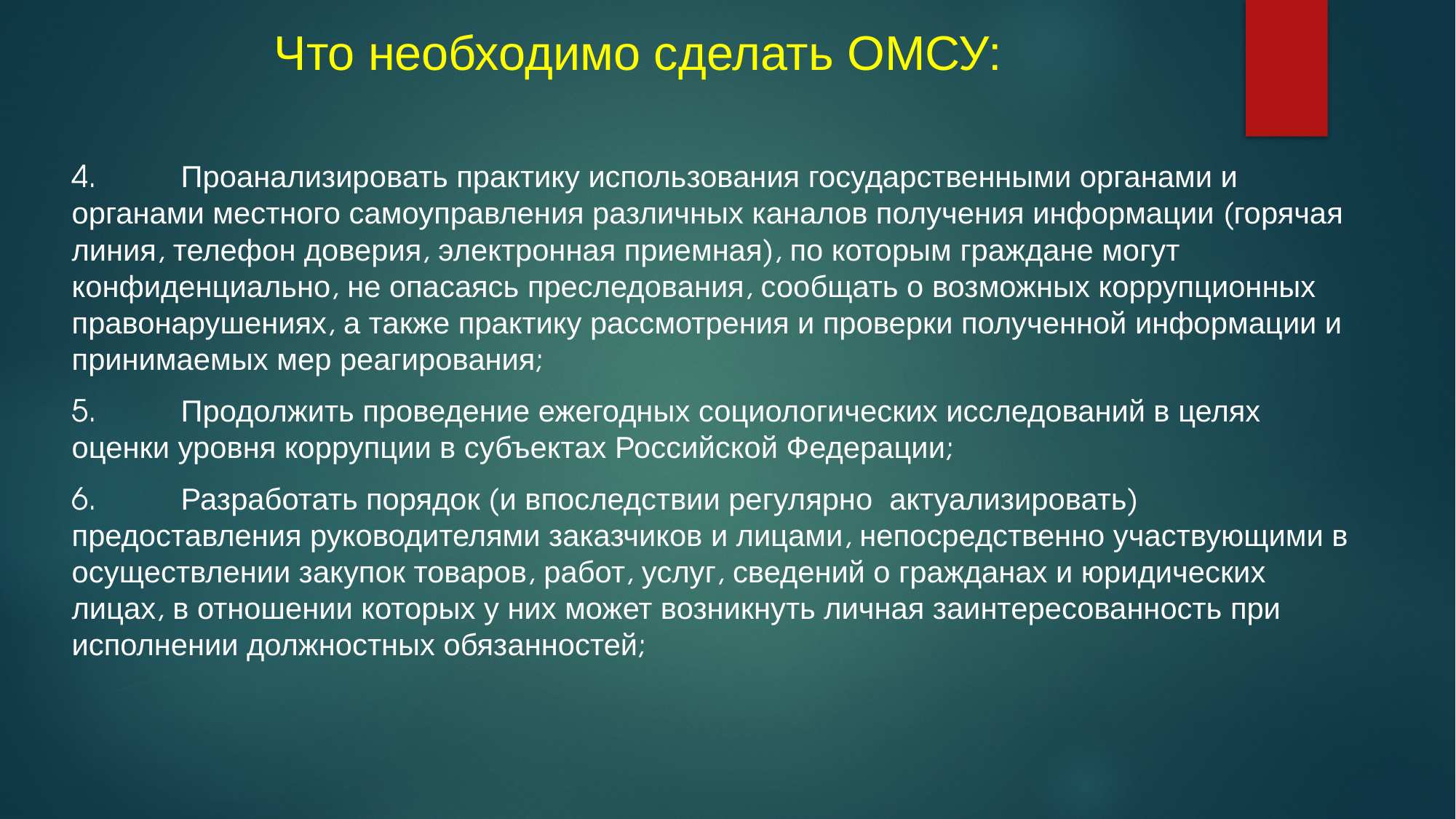

# Что необходимо сделать ОМСУ:
4.	Проанализировать практику использования государственными органами и органами местного самоуправления различных каналов получения информации (горячая линия, телефон доверия, электронная приемная), по которым граждане могут конфиденциально, не опасаясь преследования, сообщать о возможных коррупционных правонарушениях, а также практику рассмотрения и проверки полученной информации и принимаемых мер реагирования;
5.	Продолжить проведение ежегодных социологических исследований в целях оценки уровня коррупции в субъектах Российской Федерации;
6.	Разработать порядок (и впоследствии регулярно  актуализировать)  предоставления руководителями заказчиков и лицами, непосредственно участвующими в осуществлении закупок товаров, работ, услуг, сведений о гражданах и юридических лицах, в отношении которых у них может возникнуть личная заинтересованность при исполнении должностных обязанностей;